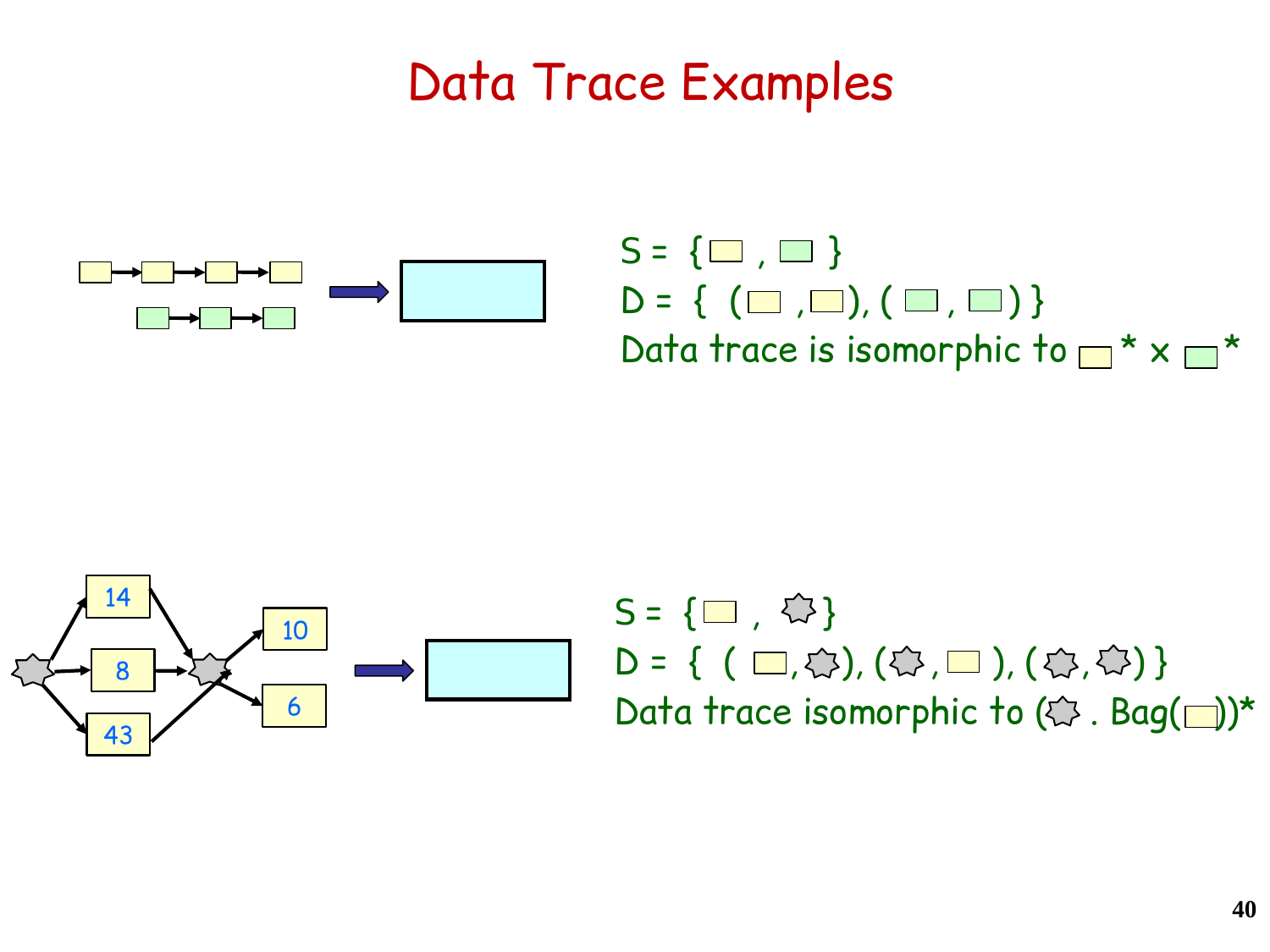

# Data Trace Examples
Σ =  {     ,      }
D =  {  (     ,    ), (     ,     ) }
Data trace is isomorphic to     * x     *

14
Σ =  {     ,      }
D =  {  (     ,    ), (    ,     ), (    ,    ) }
Data trace isomorphic to (    . Bag(   ))*

10

8

6

43
40